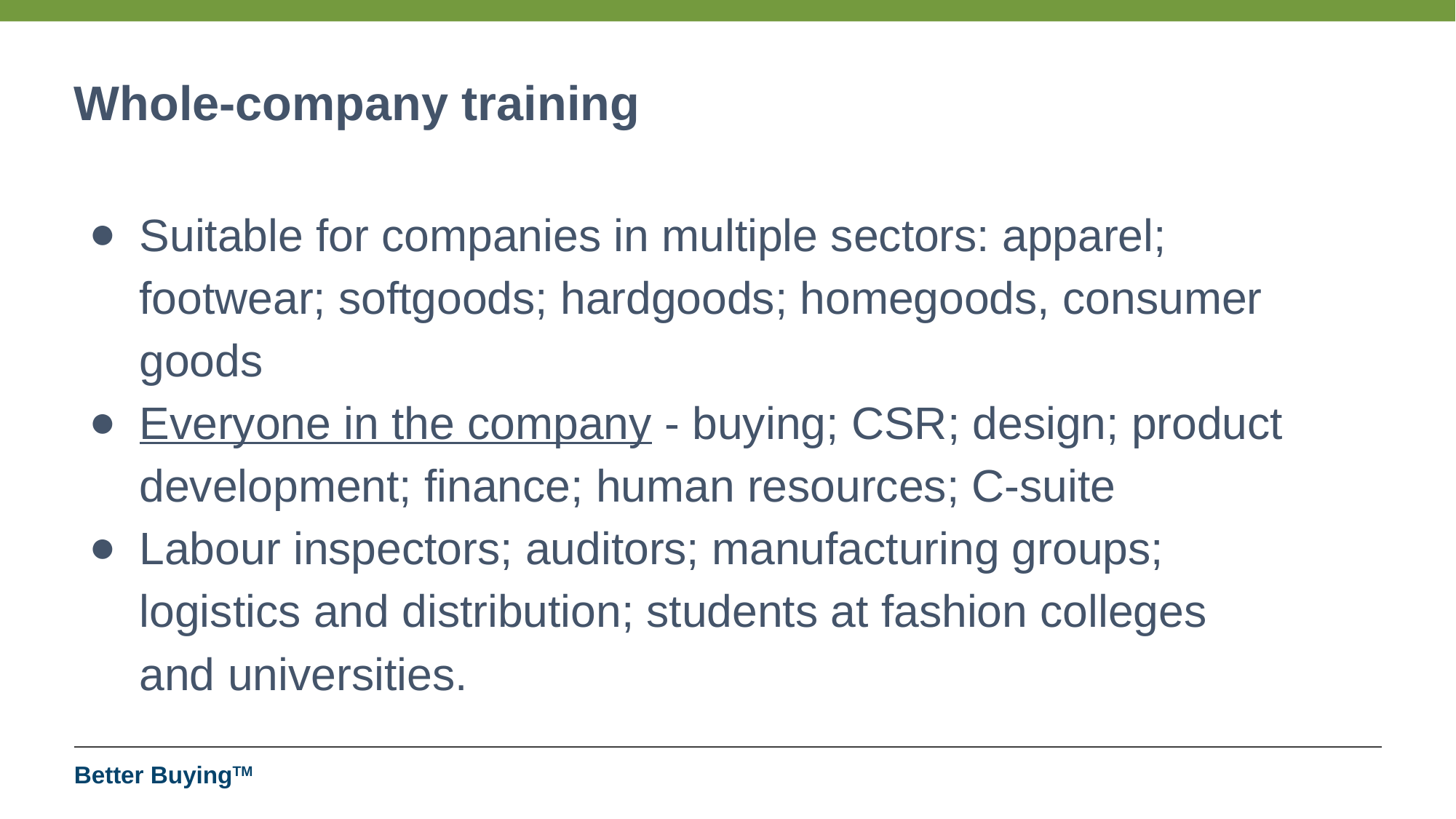

# Whole-company training
Suitable for companies in multiple sectors: apparel; footwear; softgoods; hardgoods; homegoods, consumer goods
Everyone in the company - buying; CSR; design; product development; finance; human resources; C-suite
Labour inspectors; auditors; manufacturing groups; logistics and distribution; students at fashion colleges and universities.
Better BuyingTM